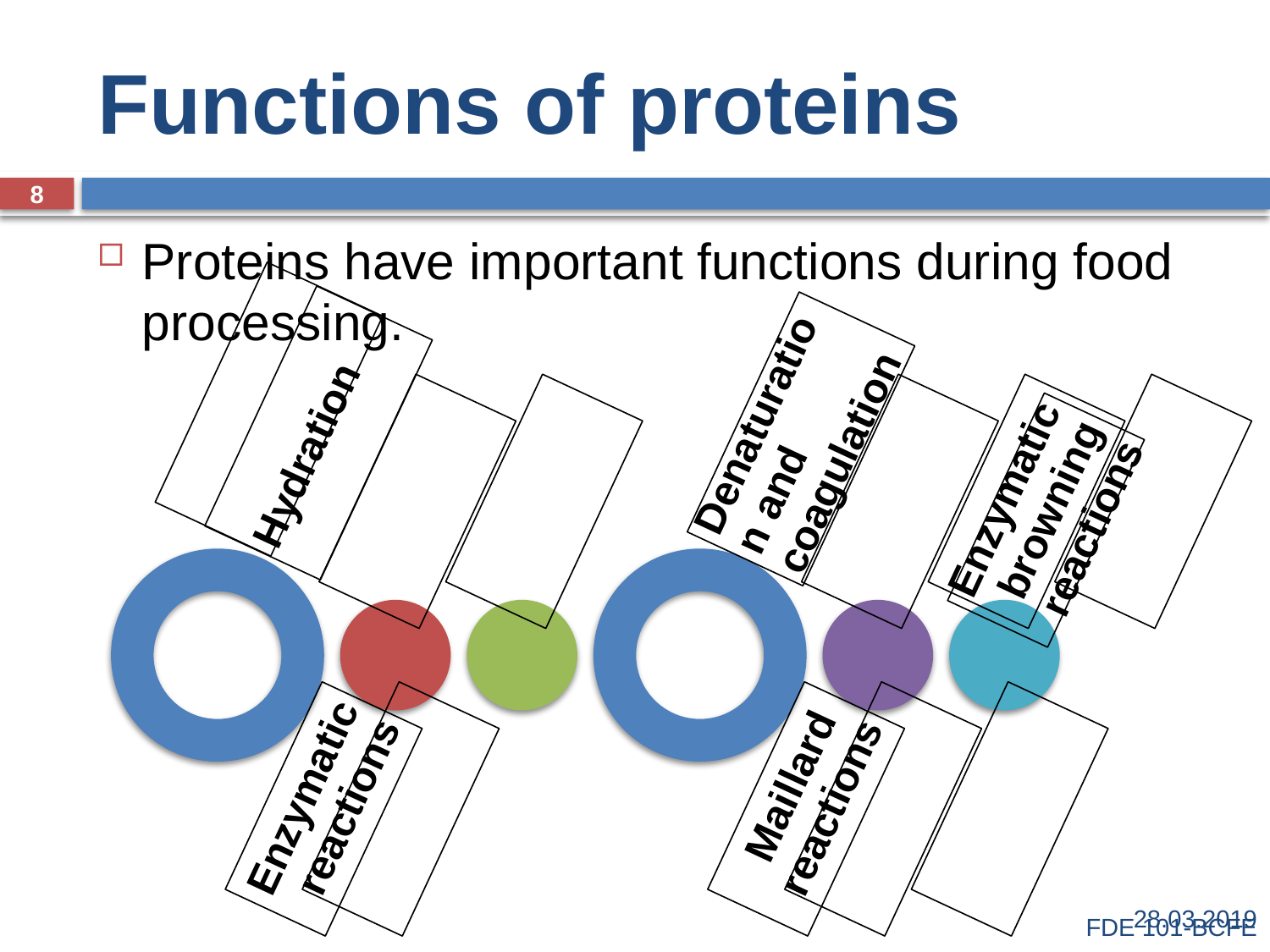

# Functions of proteins
8
Proteins have important functions during food processing.

Hydration

Denaturation and coagulation

Enzymatic browning reactions

Maillard  reactions

Enzymatic reactions

28.03.2019
FDE 101-BCFE